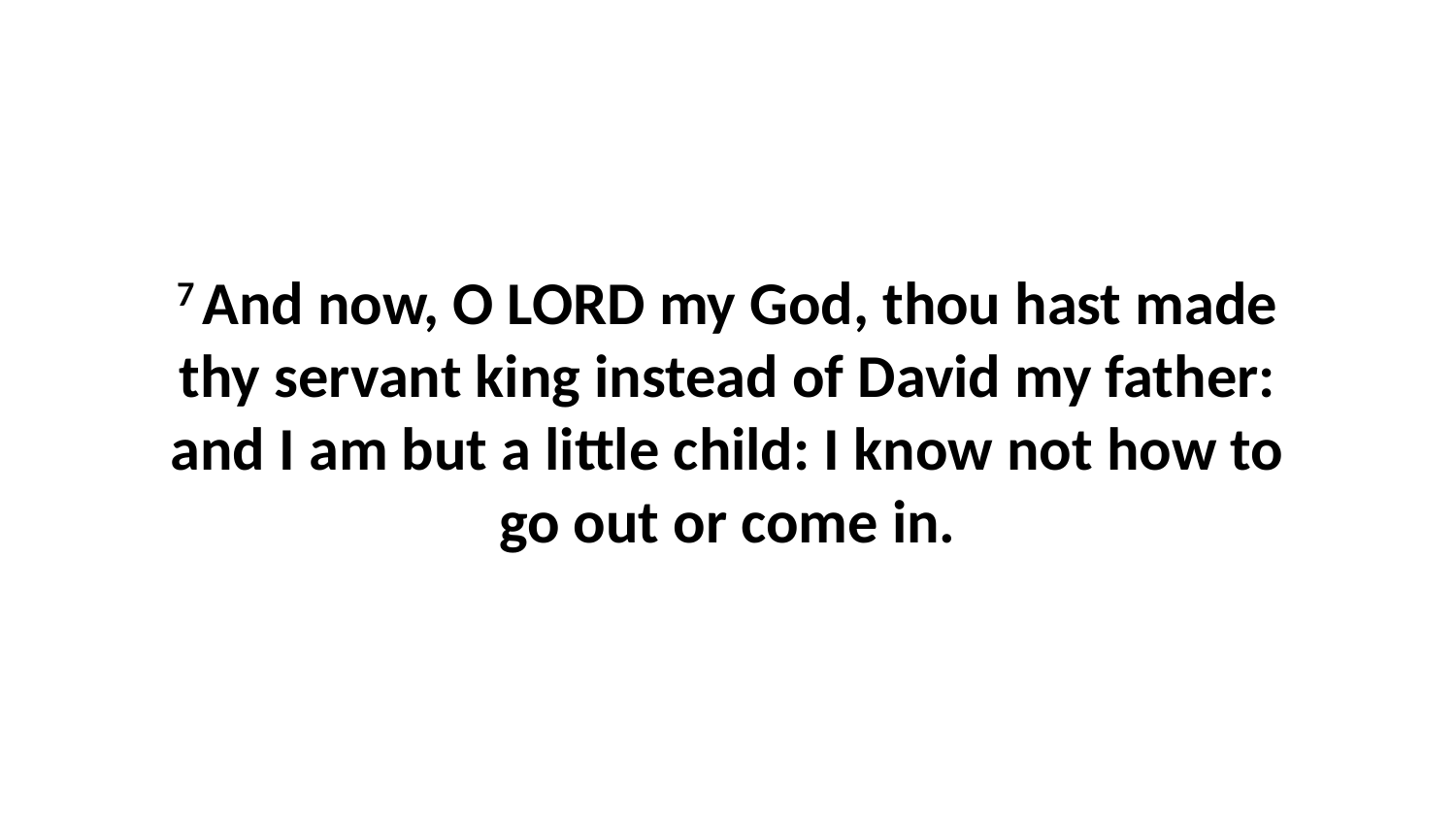

7 And now, O LORD my God, thou hast made thy servant king instead of David my father: and I am but a little child: I know not how to go out or come in.